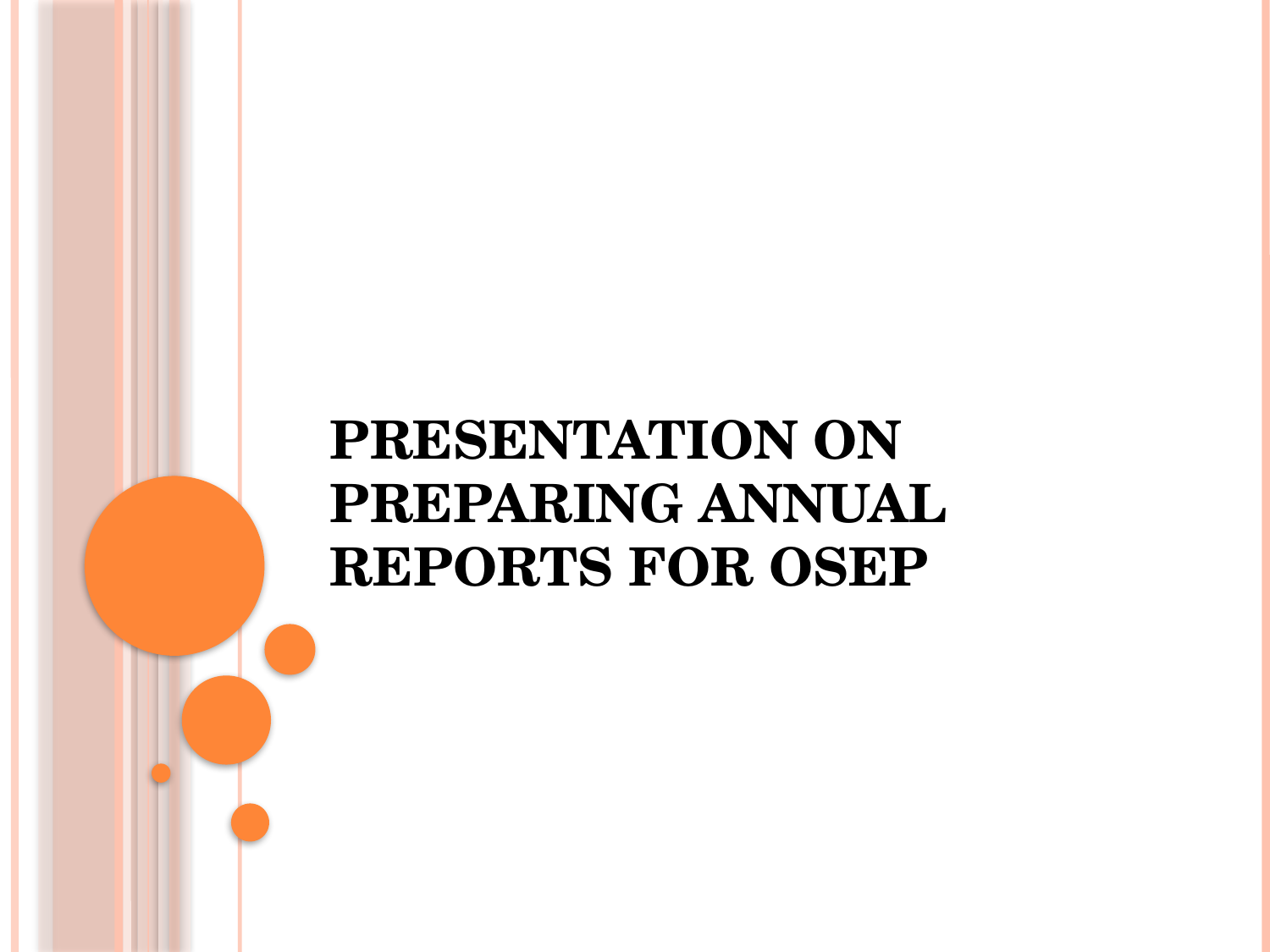

# Presentation on Preparing Annual Reports for OSEP